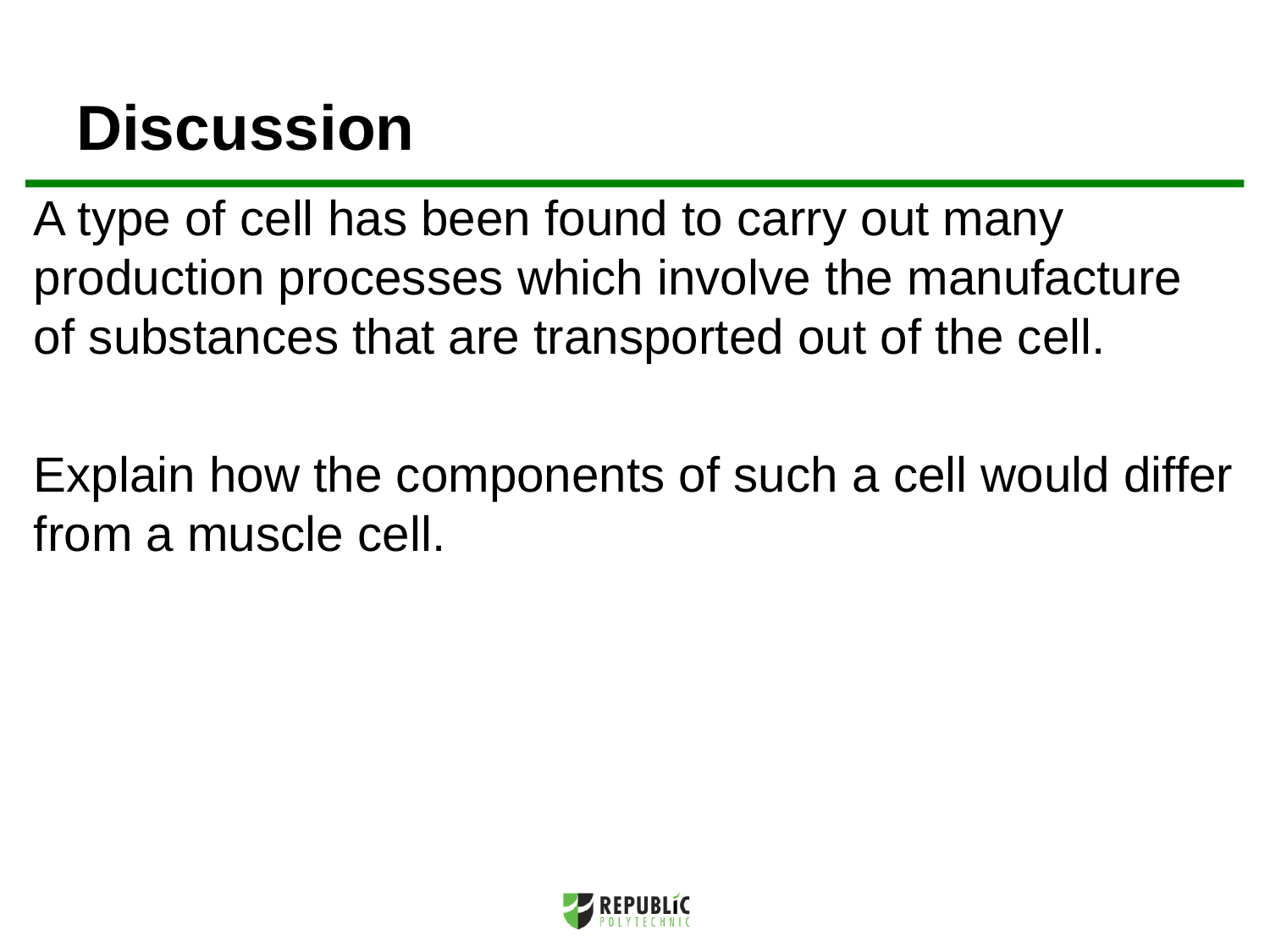

# Discussion
A type of cell has been found to carry out many production processes which involve the manufacture of substances that are transported out of the cell.

Explain how the components of such a cell would differ from a muscle cell.